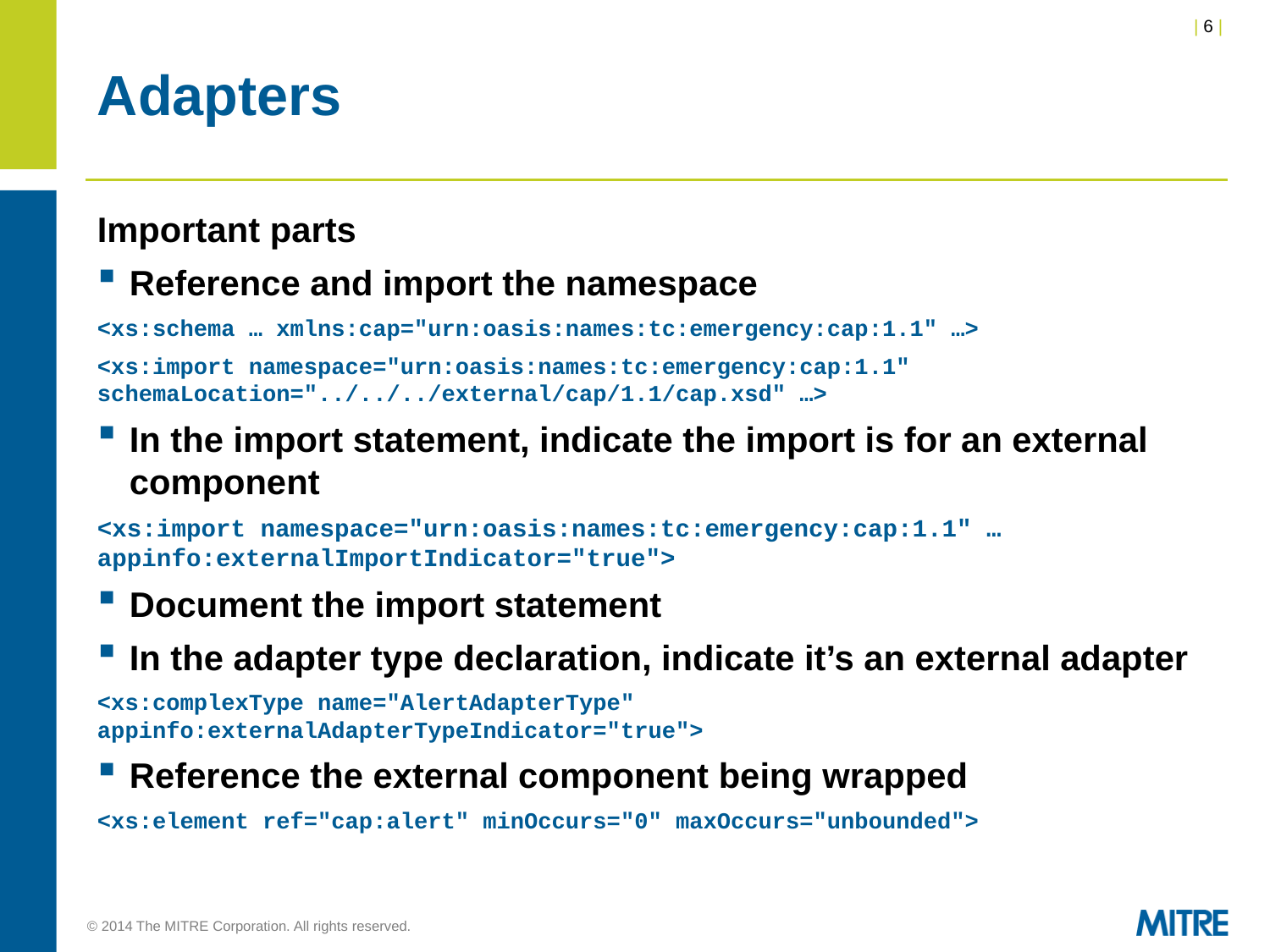

# Adapters
Important parts
Reference and import the namespace
<xs:schema … xmlns:cap="urn:oasis:names:tc:emergency:cap:1.1" …>
<xs:import namespace="urn:oasis:names:tc:emergency:cap:1.1" schemaLocation="../../../external/cap/1.1/cap.xsd" …>
In the import statement, indicate the import is for an external component
<xs:import namespace="urn:oasis:names:tc:emergency:cap:1.1" … appinfo:externalImportIndicator="true">
Document the import statement
In the adapter type declaration, indicate it’s an external adapter
<xs:complexType name="AlertAdapterType" appinfo:externalAdapterTypeIndicator="true">
Reference the external component being wrapped
<xs:element ref="cap:alert" minOccurs="0" maxOccurs="unbounded">